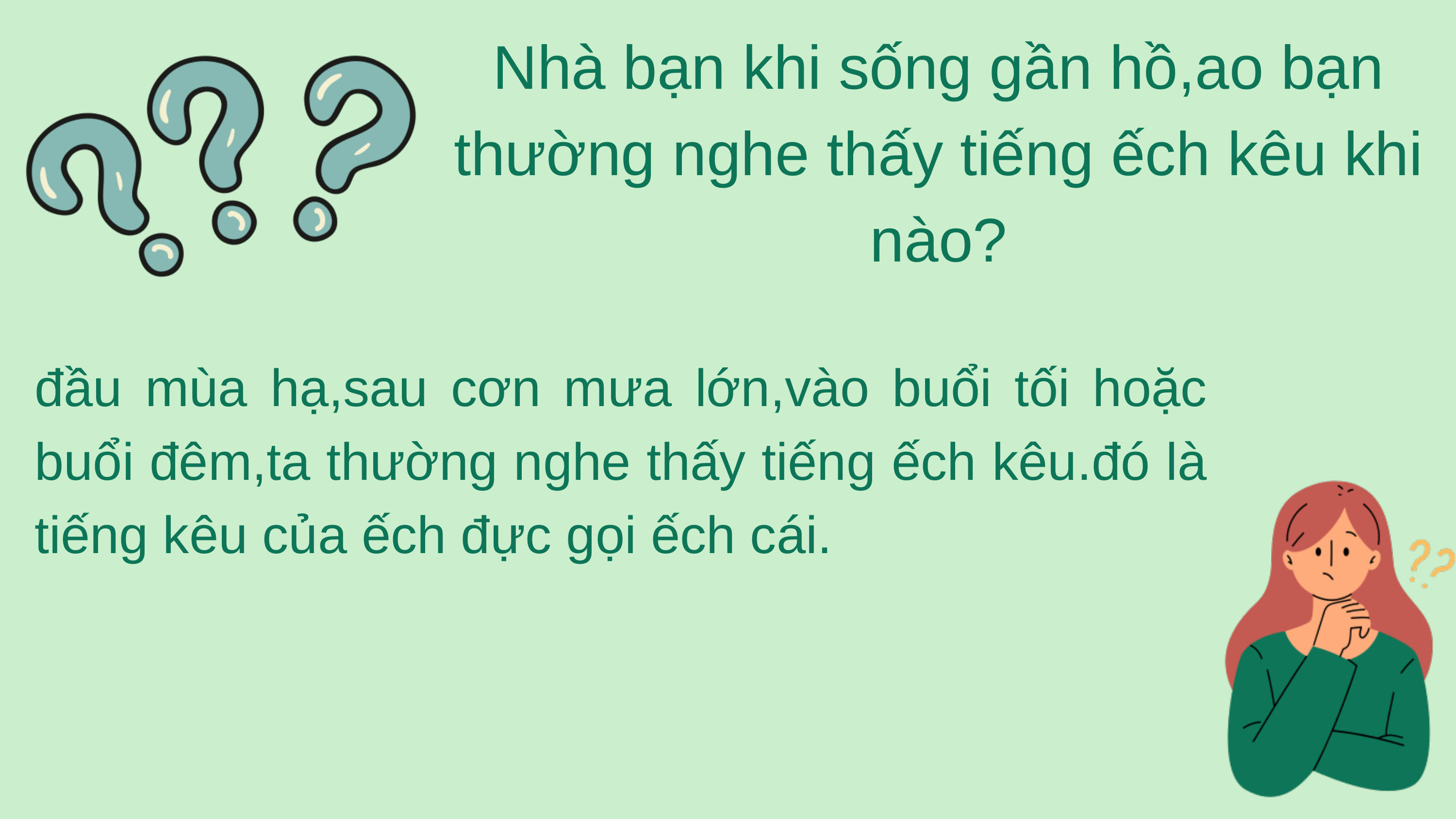

Nhà bạn khi sống gần hồ,ao bạn thường nghe thấy tiếng ếch kêu khi nào?

đầu mùa hạ,sau cơn mưa lớn,vào buổi tối hoặc buổi đêm,ta thường nghe thấy tiếng ếch kêu.đó là tiếng kêu của ếch đực gọi ếch cái.